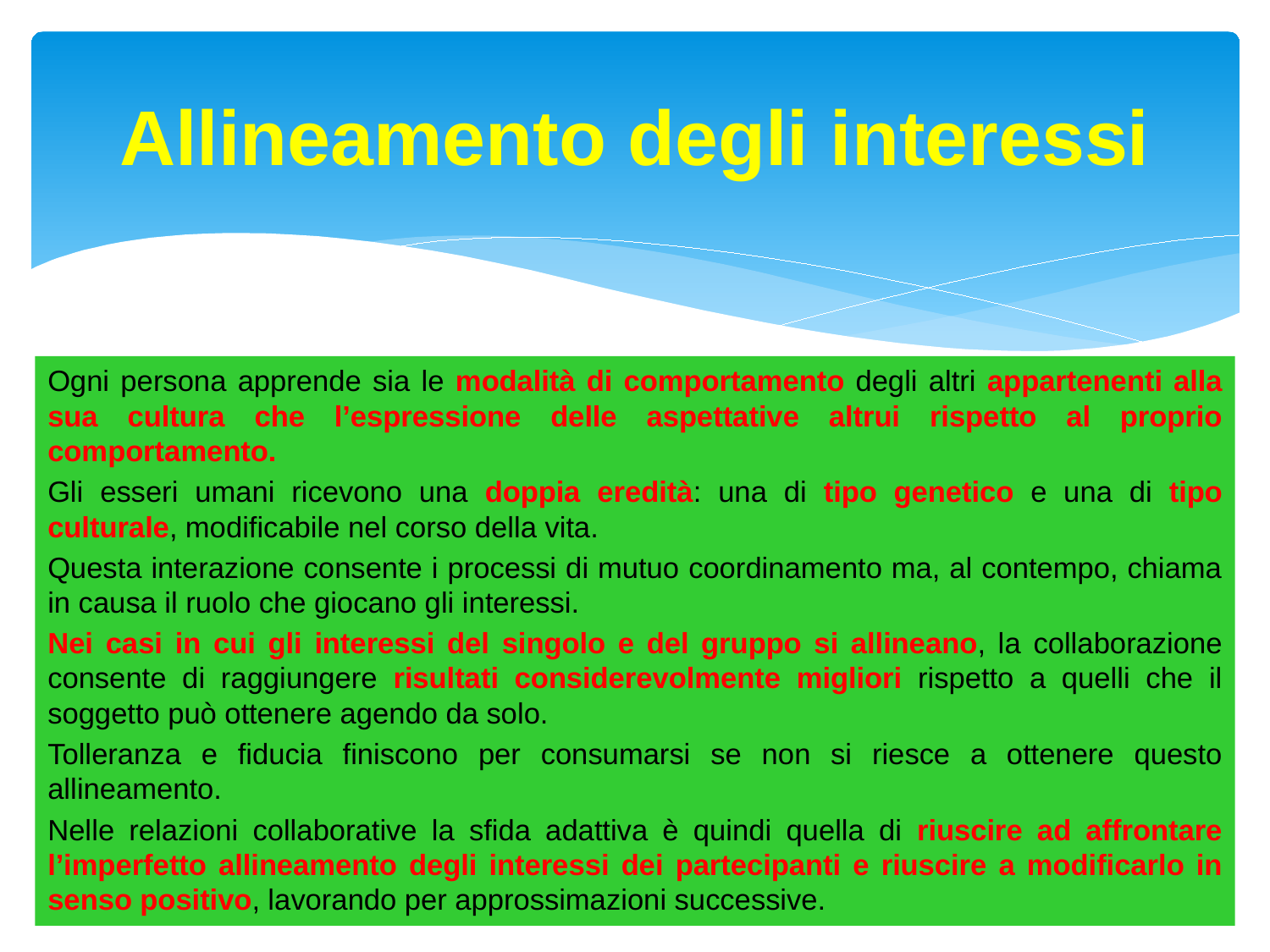

# Allineamento degli interessi
Ogni persona apprende sia le modalità di comportamento degli altri appartenenti alla sua cultura che l’espressione delle aspettative altrui rispetto al proprio comportamento.
Gli esseri umani ricevono una doppia eredità: una di tipo genetico e una di tipo culturale, modificabile nel corso della vita.
Questa interazione consente i processi di mutuo coordinamento ma, al contempo, chiama in causa il ruolo che giocano gli interessi.
Nei casi in cui gli interessi del singolo e del gruppo si allineano, la collaborazione consente di raggiungere risultati considerevolmente migliori rispetto a quelli che il soggetto può ottenere agendo da solo.
Tolleranza e fiducia finiscono per consumarsi se non si riesce a ottenere questo allineamento.
Nelle relazioni collaborative la sfida adattiva è quindi quella di riuscire ad affrontare l’imperfetto allineamento degli interessi dei partecipanti e riuscire a modificarlo in senso positivo, lavorando per approssimazioni successive.